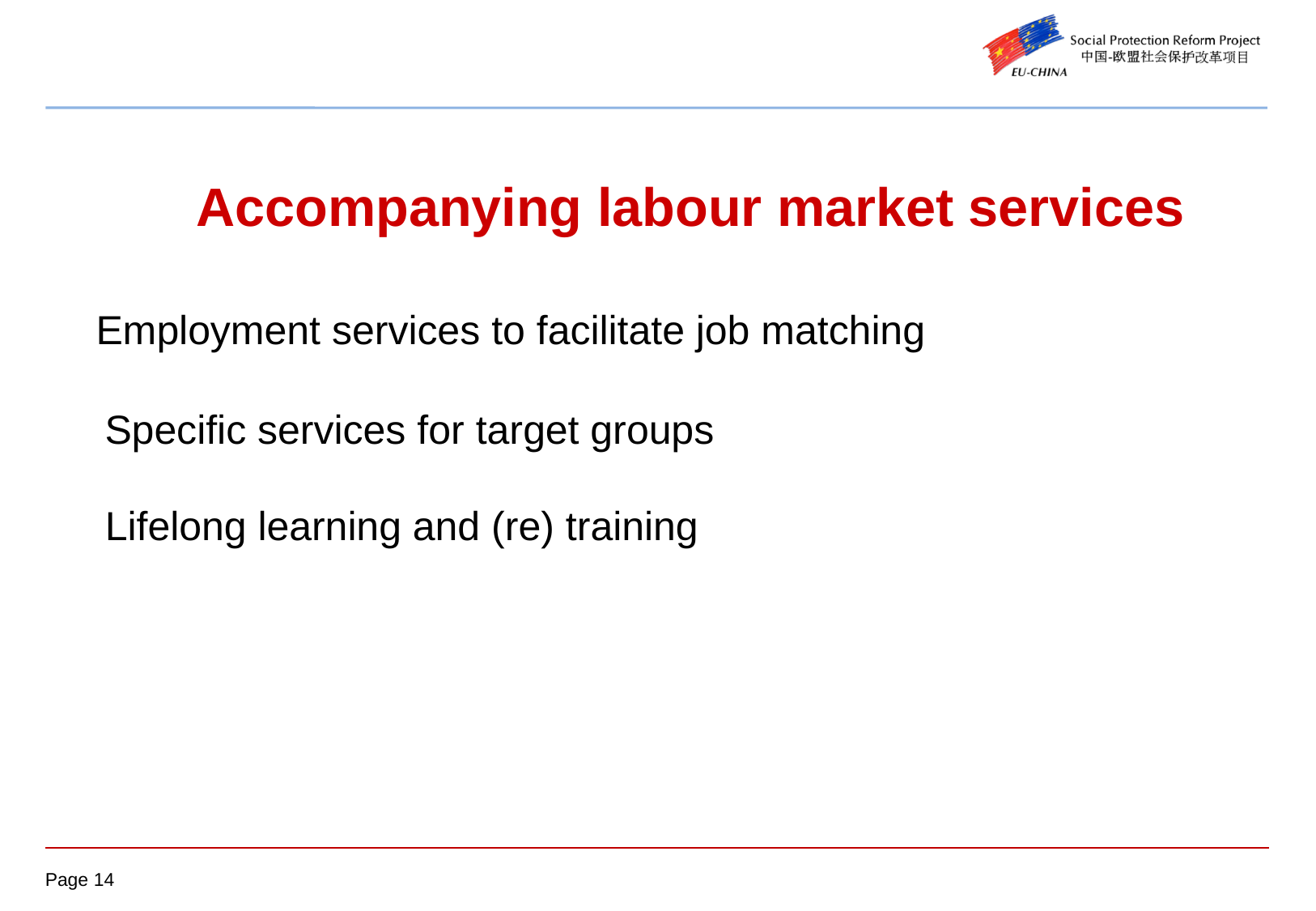

Accompanying labour market services
Employment services to facilitate job matching
Specific services for target groups
Lifelong learning and (re) training